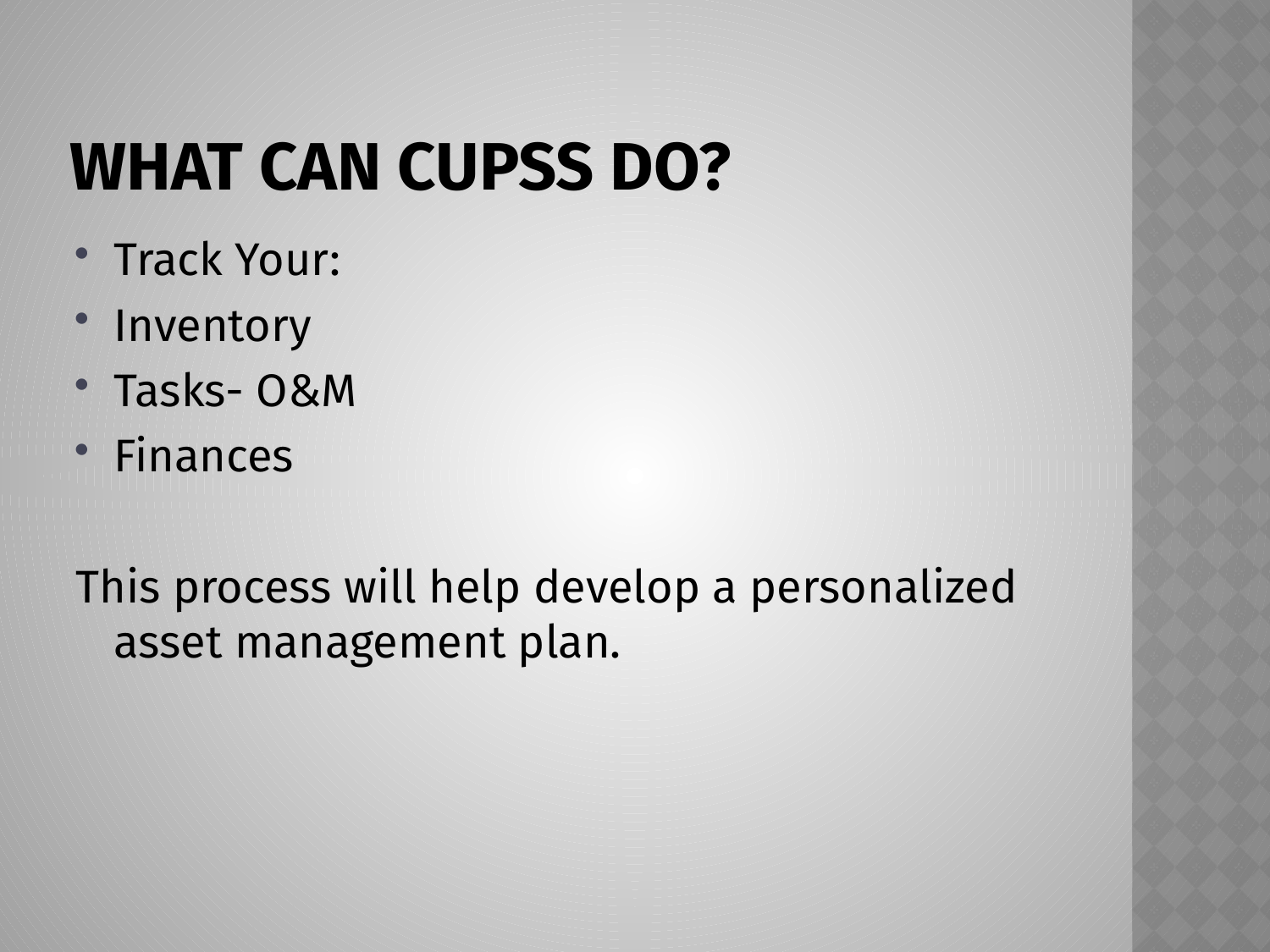

# What can cupss do?
Track Your:
Inventory
Tasks- O&M
Finances

This process will help develop a personalized asset management plan.